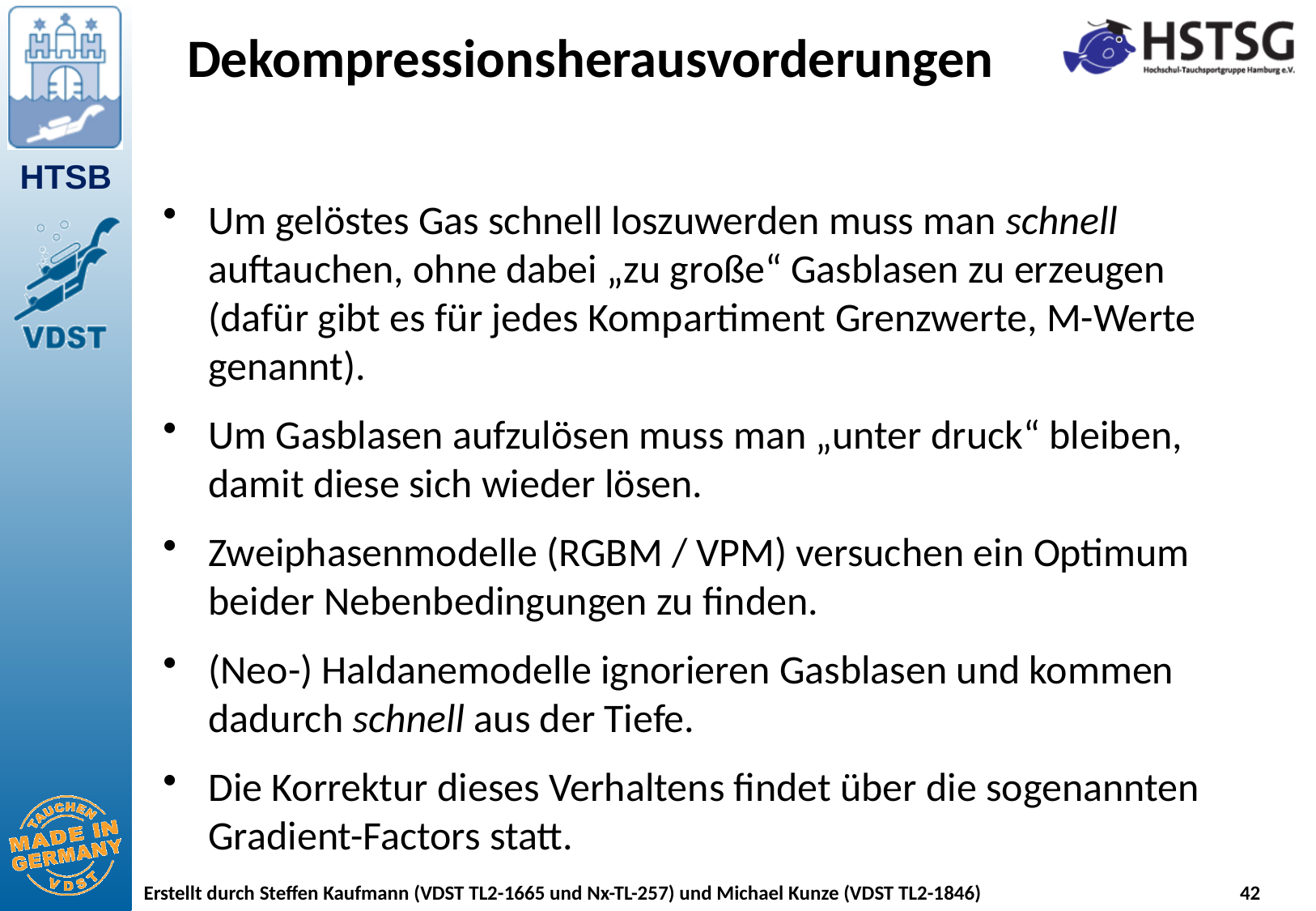

# Dekompressionsherausvorderungen
Um gelöstes Gas schnell loszuwerden muss man schnell auftauchen, ohne dabei „zu große“ Gasblasen zu erzeugen (dafür gibt es für jedes Kompartiment Grenzwerte, M-Werte genannt).
Um Gasblasen aufzulösen muss man „unter druck“ bleiben, damit diese sich wieder lösen.
Zweiphasenmodelle (RGBM / VPM) versuchen ein Optimum beider Nebenbedingungen zu finden.
(Neo-) Haldanemodelle ignorieren Gasblasen und kommen dadurch schnell aus der Tiefe.
Die Korrektur dieses Verhaltens findet über die sogenannten Gradient-Factors statt.